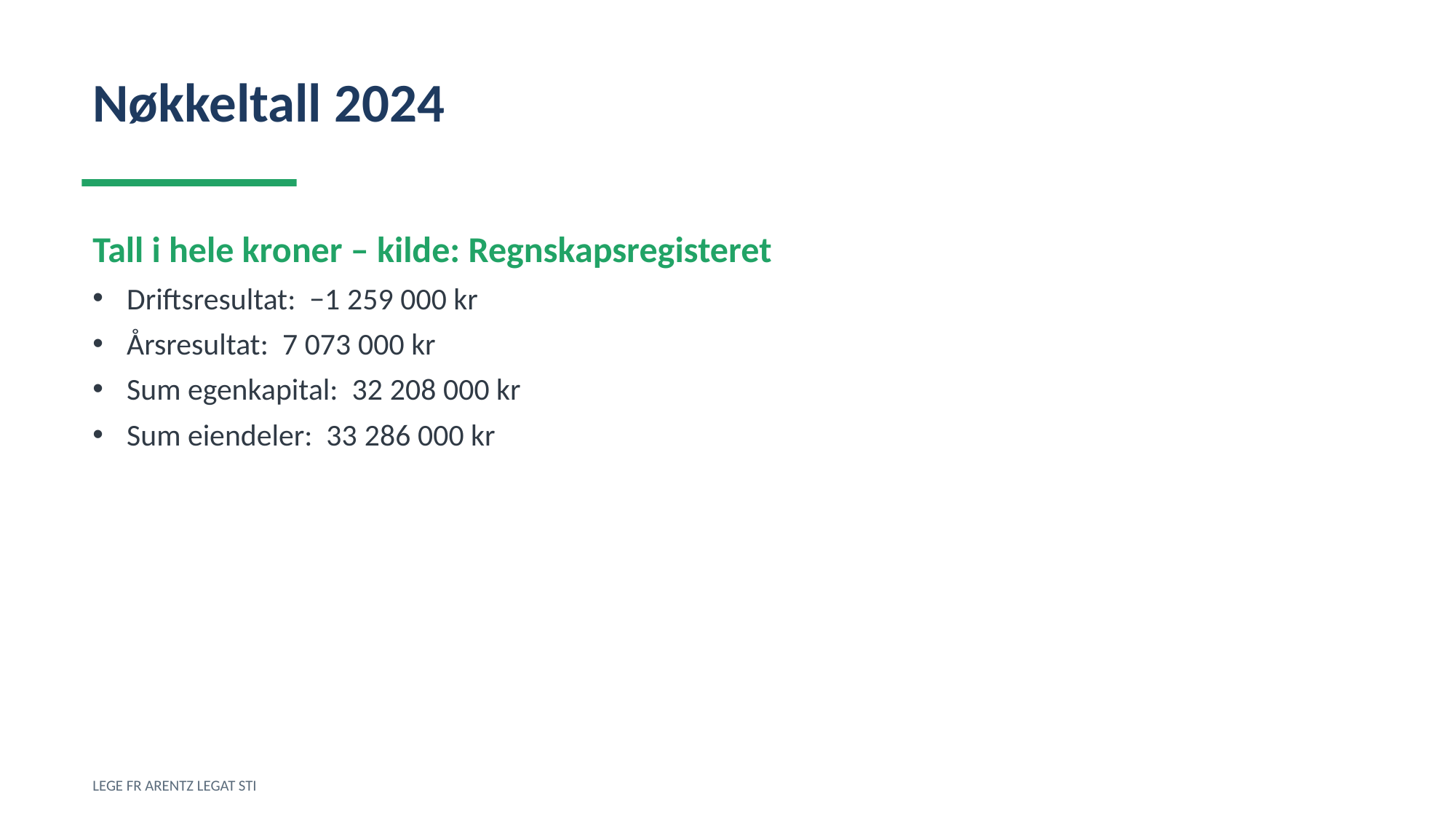

Nøkkeltall 2024

Tall i hele kroner – kilde: Regnskapsregisteret
Driftsresultat:  −1 259 000 kr
Årsresultat:  7 073 000 kr
Sum egenkapital:  32 208 000 kr
Sum eiendeler:  33 286 000 kr
LEGE FR ARENTZ LEGAT STI